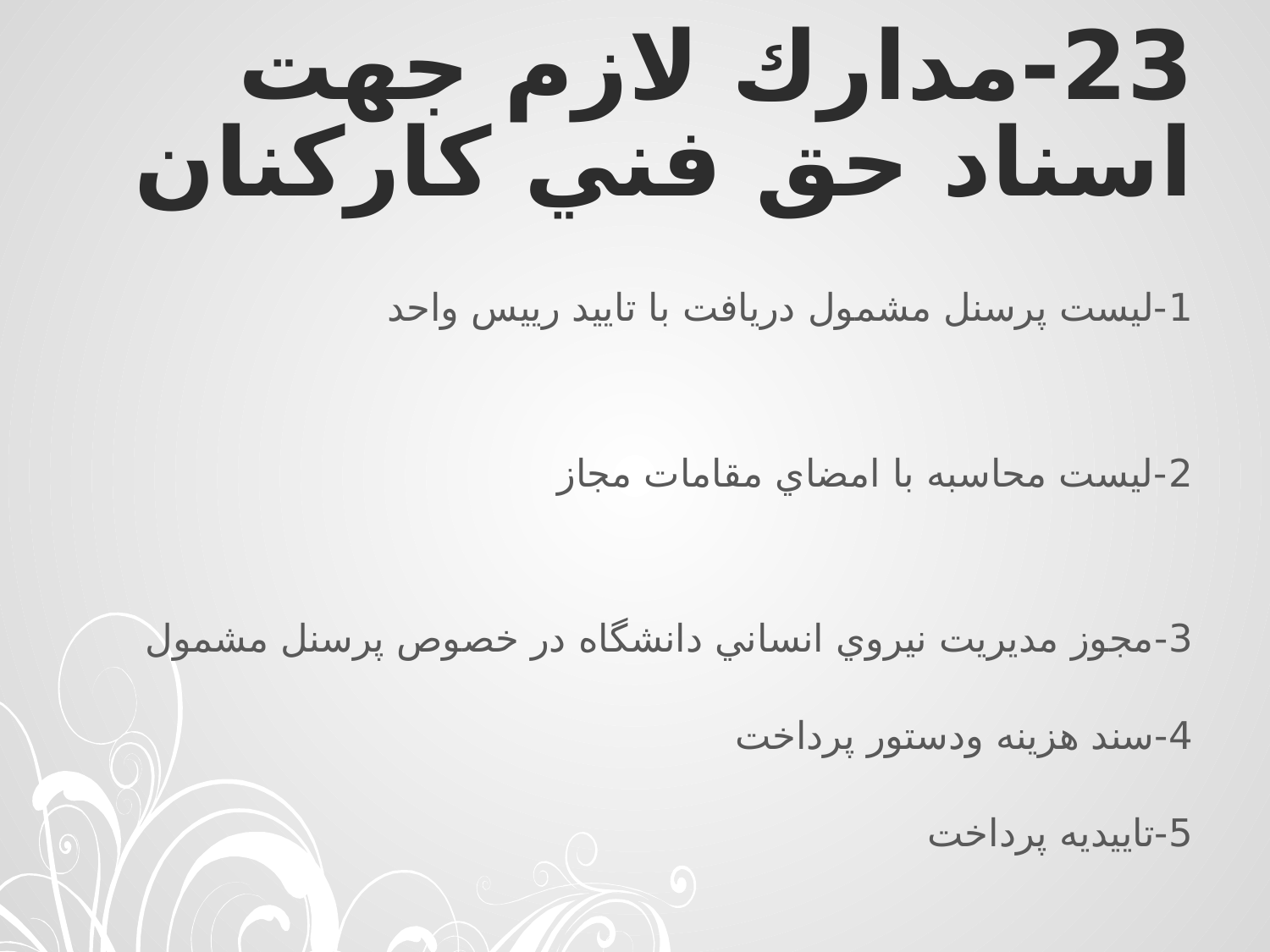

# 23-مدارك لازم جهت اسناد حق فني كاركنان
1-ليست پرسنل مشمول دريافت با تاييد رييس واحد
2-ليست محاسبه با امضاي مقامات مجاز
3-مجوز مديريت نيروي انساني دانشگاه در خصوص پرسنل مشمول
4-سند هزينه ودستور پرداخت
5-تاييديه پرداخت